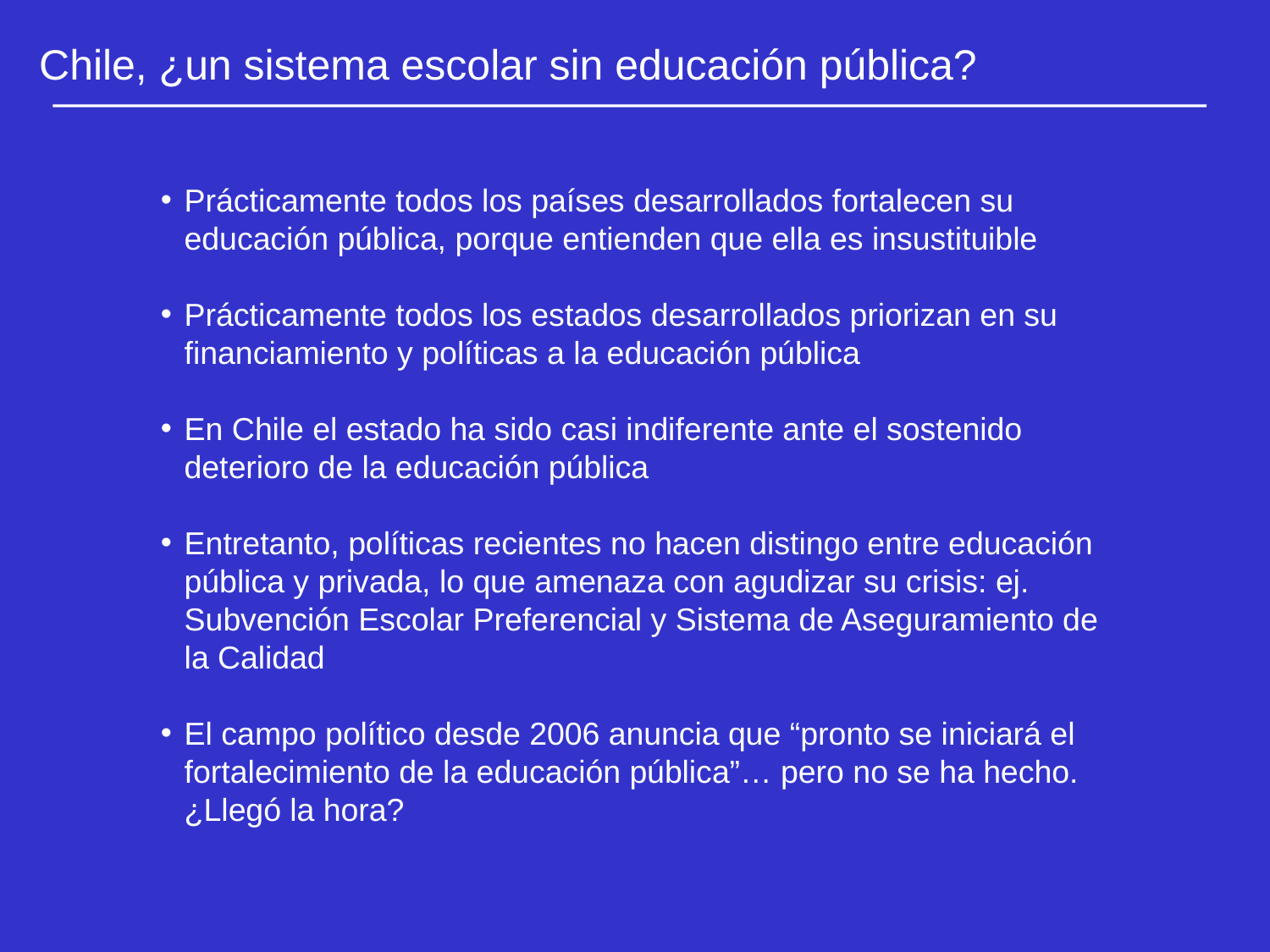

Chile, ¿un sistema escolar sin educación pública?

Prácticamente todos los países desarrollados fortalecen su educación pública, porque entienden que ella es insustituible

Prácticamente todos los estados desarrollados priorizan en su financiamiento y políticas a la educación pública

En Chile el estado ha sido casi indiferente ante el sostenido deterioro de la educación pública

Entretanto, políticas recientes no hacen distingo entre educación pública y privada, lo que amenaza con agudizar su crisis: ej. Subvención Escolar Preferencial y Sistema de Aseguramiento de la Calidad

El campo político desde 2006 anuncia que “pronto se iniciará el fortalecimiento de la educación pública”… pero no se ha hecho. ¿Llegó la hora?